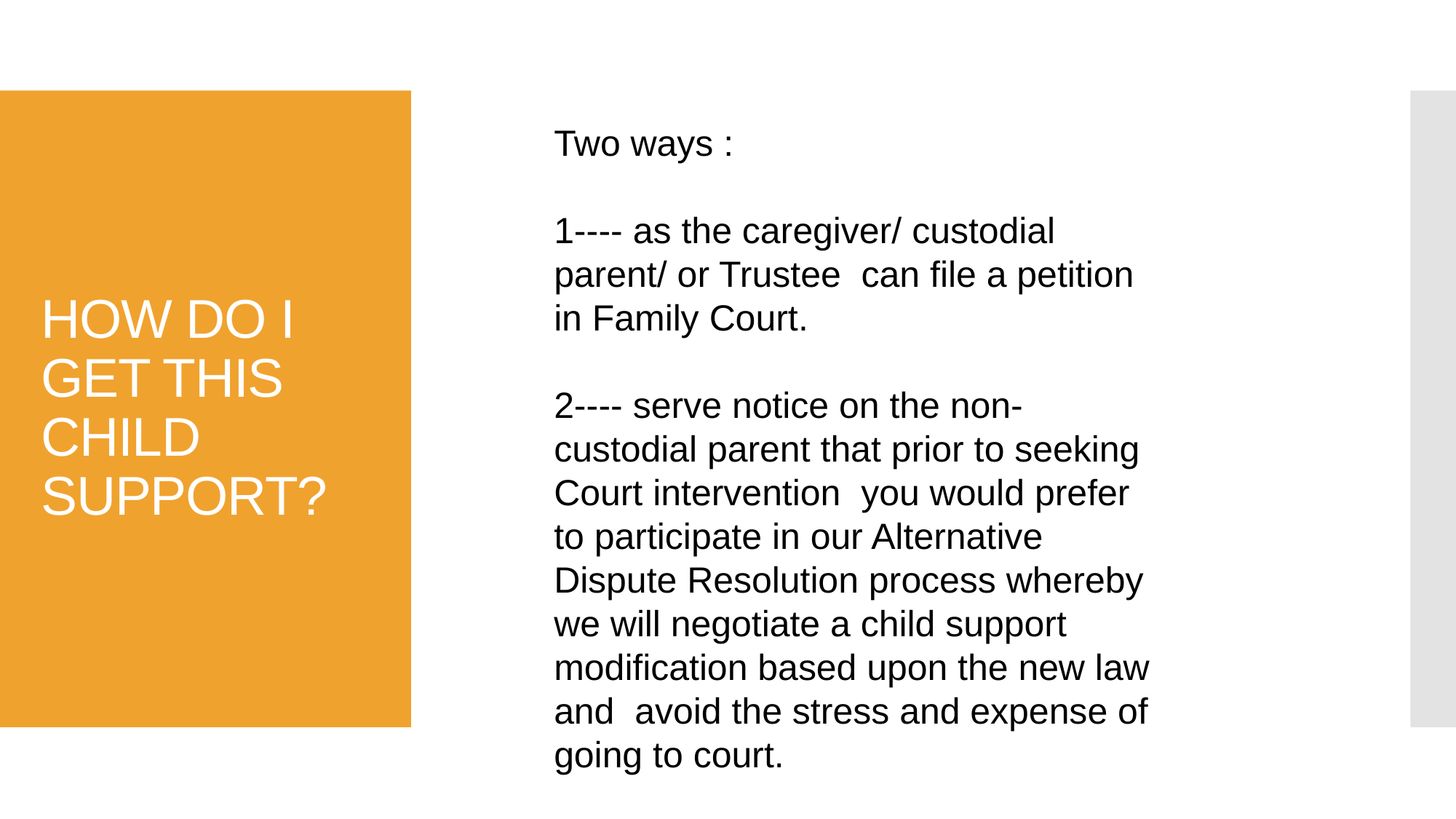

Two ways :

1---- as the caregiver/ custodial parent/ or Trustee  can file a petition in Family Court.

2---- serve notice on the non- custodial parent that prior to seeking Court intervention  you would prefer to participate in our Alternative Dispute Resolution process whereby we will negotiate a child support modification based upon the new law and  avoid the stress and expense of going to court.
# HOW DO I GET THIS CHILD SUPPORT?